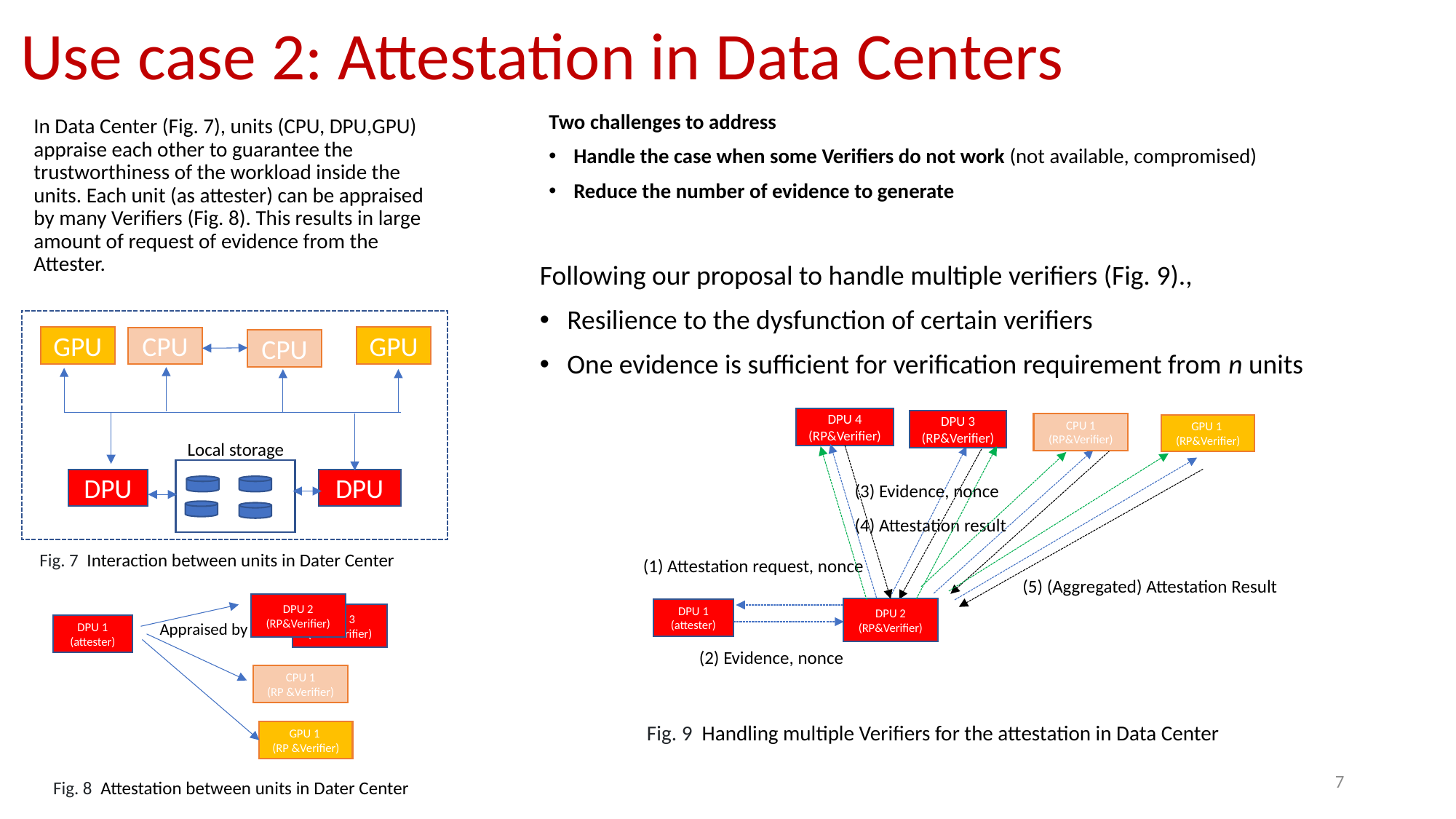

# Use case 2: Attestation in Data Centers
Two challenges to address
Handle the case when some Verifiers do not work (not available, compromised)
Reduce the number of evidence to generate

In Data Center (Fig. 7), units (CPU, DPU,GPU) appraise each other to guarantee the trustworthiness of the workload inside the units. Each unit (as attester) can be appraised by many Verifiers (Fig. 8). This results in large amount of request of evidence from the Attester.

Following our proposal to handle multiple verifiers (Fig. 9).,
Resilience to the dysfunction of certain verifiers
One evidence is sufficient for verification requirement from n units

GPU
GPU
CPU
CPU
DPU 4
(RP&Verifier)
DPU 3
(RP&Verifier)
CPU 1
(RP&Verifier)
GPU 1
(RP&Verifier)
Local storage

DPU
DPU
(3) Evidence, nonce

(4) Attestation result
Fig. 7  Interaction between units in Dater Center
(1) Attestation request, nonce
(5) (Aggregated) Attestation Result
DPU 2 (RP&Verifier)
DPU 2 (RP&Verifier)
DPU 1 (attester)
DPU 3 (RP&Verifier)
Appraised by
DPU 1 (attester)
(2) Evidence, nonce
CPU 1
(RP &Verifier)
Fig. 9  Handling multiple Verifiers for the attestation in Data Center
GPU 1
(RP &Verifier)
7
Fig. 8  Attestation between units in Dater Center